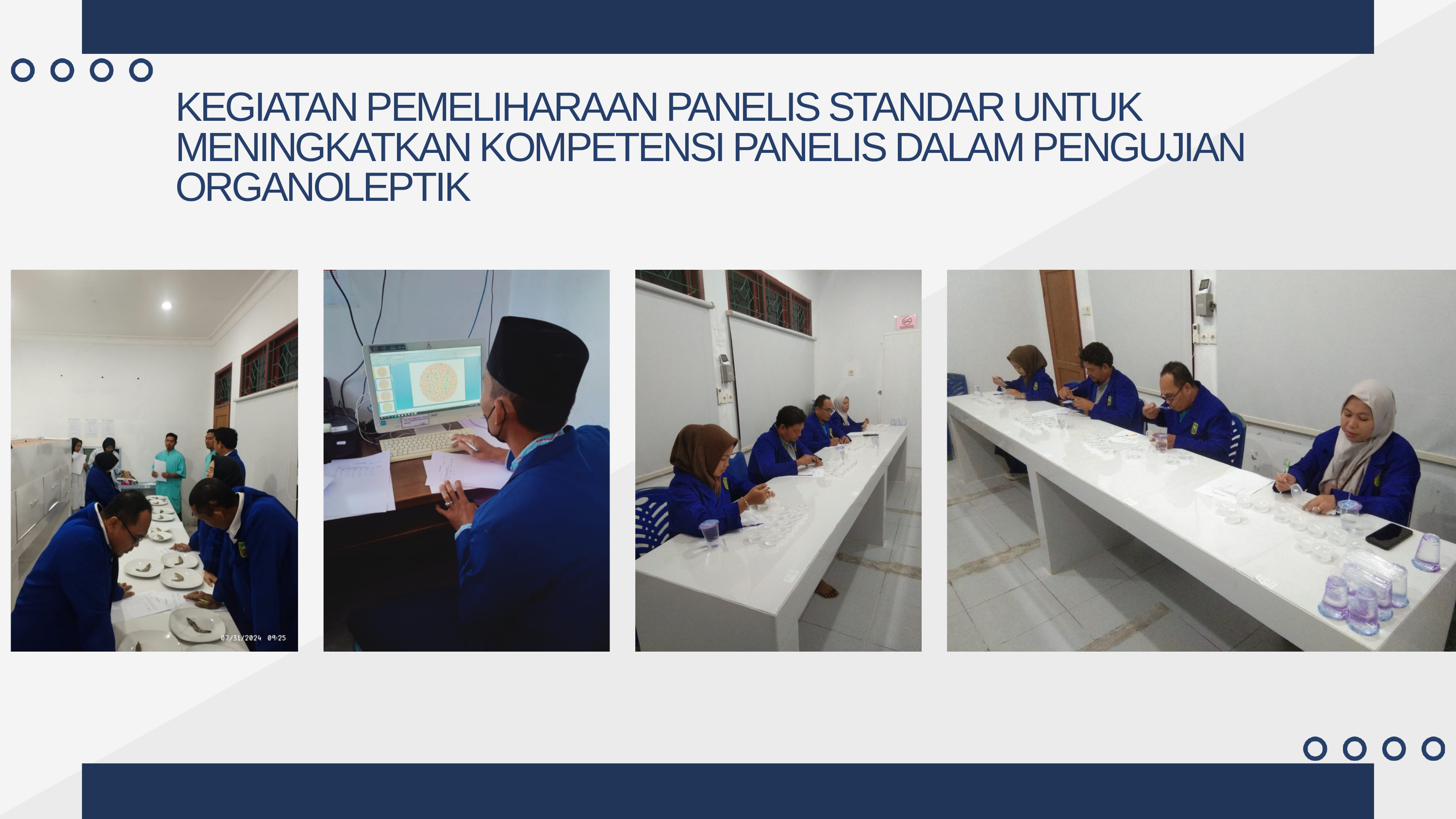

KEGIATAN PEMELIHARAAN PANELIS STANDAR UNTUK MENINGKATKAN KOMPETENSI PANELIS DALAM PENGUJIAN ORGANOLEPTIK